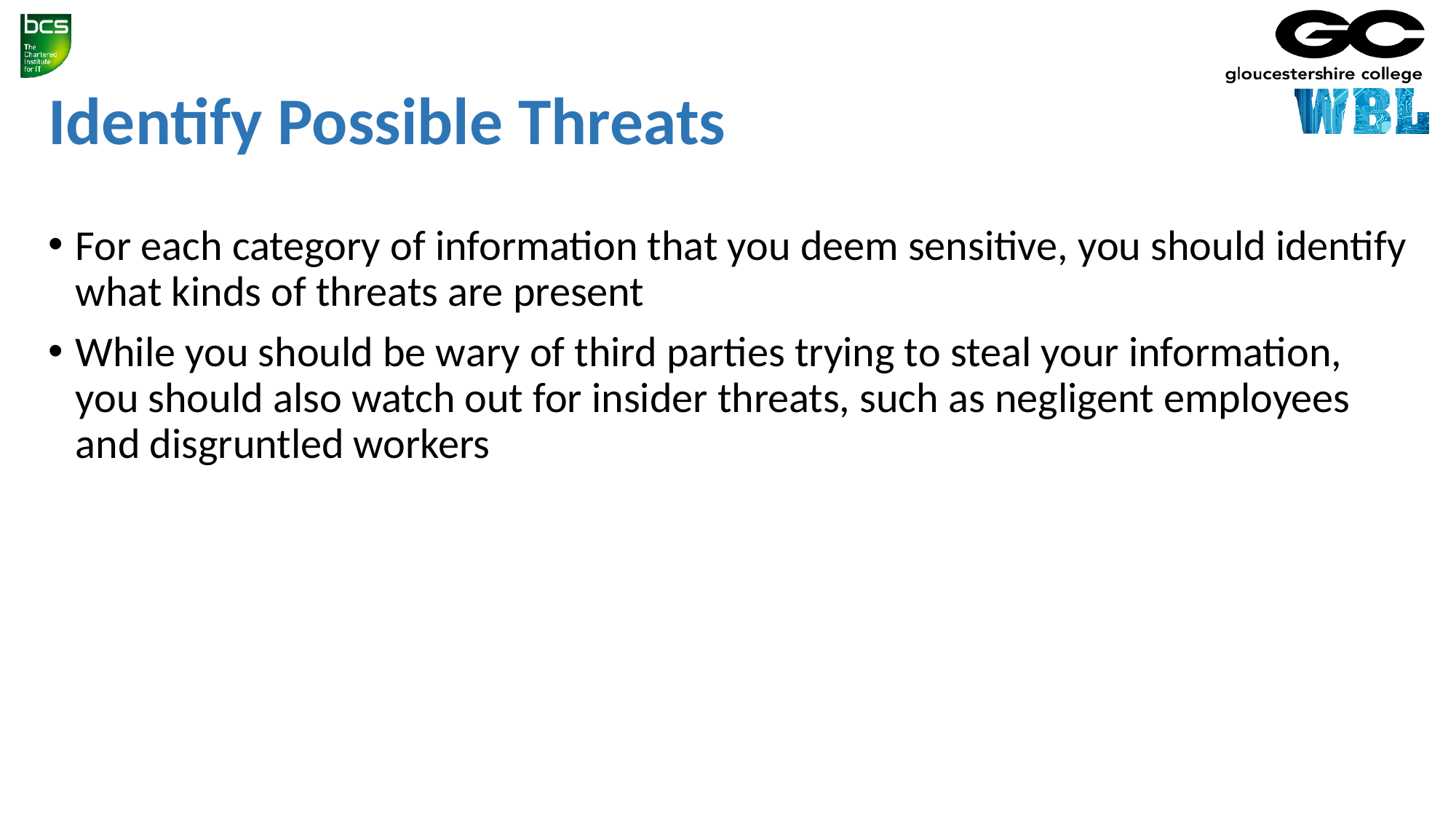

# Identify Possible Threats
For each category of information that you deem sensitive, you should identify what kinds of threats are present
While you should be wary of third parties trying to steal your information, you should also watch out for insider threats, such as negligent employees and disgruntled workers